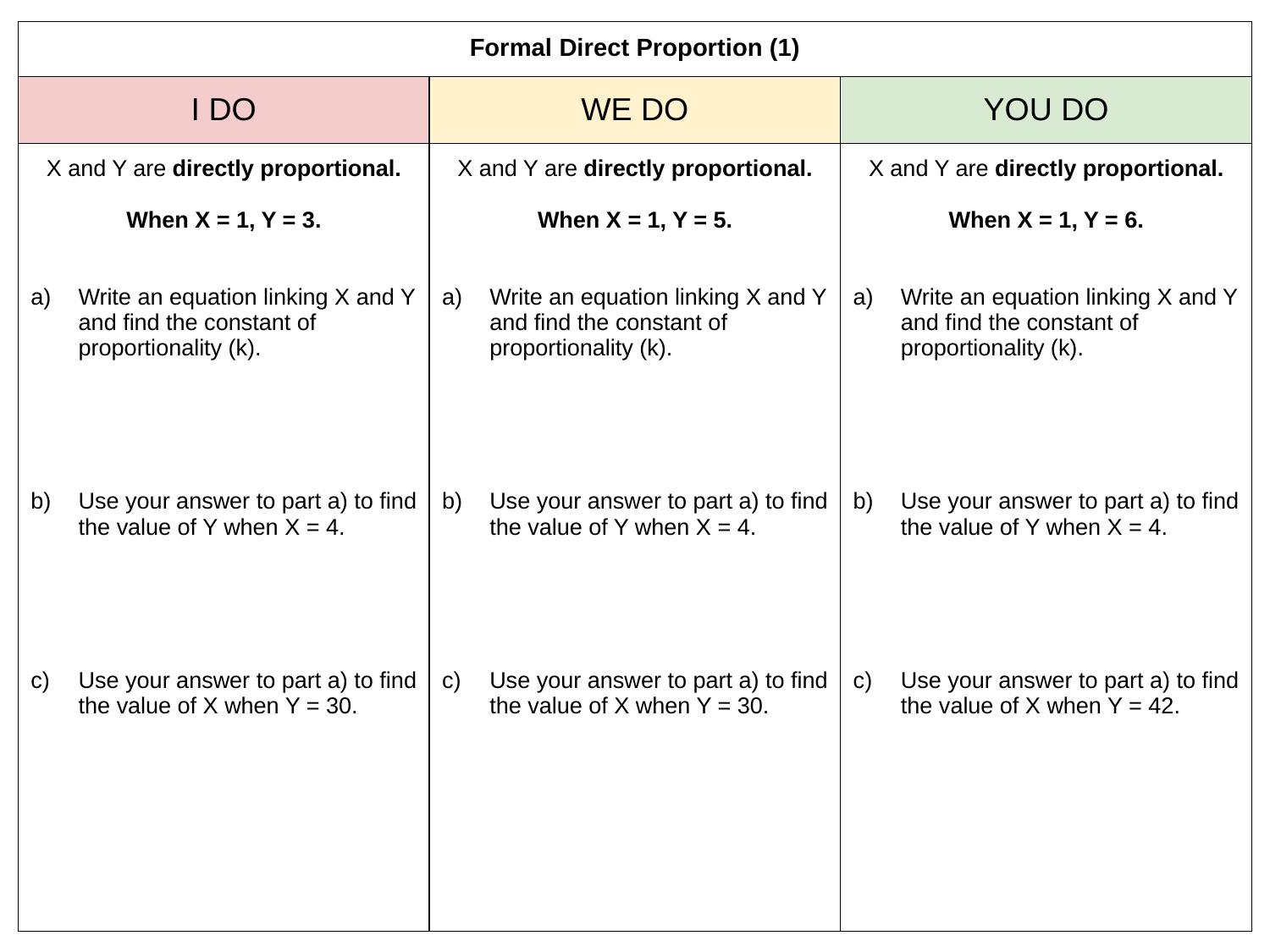

| Formal Direct Proportion (1) |  |  |
| --- | --- | --- |
| I DO | WE DO | YOU DO |
| X and Y are directly proportional. When X = 1, Y = 3. Write an equation linking X and Y and find the constant of proportionality (k). Use your answer to part a) to find the value of Y when X = 4. Use your answer to part a) to find the value of X when Y = 30. | X and Y are directly proportional. When X = 1, Y = 5. Write an equation linking X and Y and find the constant of proportionality (k). Use your answer to part a) to find the value of Y when X = 4. Use your answer to part a) to find the value of X when Y = 30. | X and Y are directly proportional. When X = 1, Y = 6. Write an equation linking X and Y and find the constant of proportionality (k). Use your answer to part a) to find the value of Y when X = 4. Use your answer to part a) to find the value of X when Y = 42. |